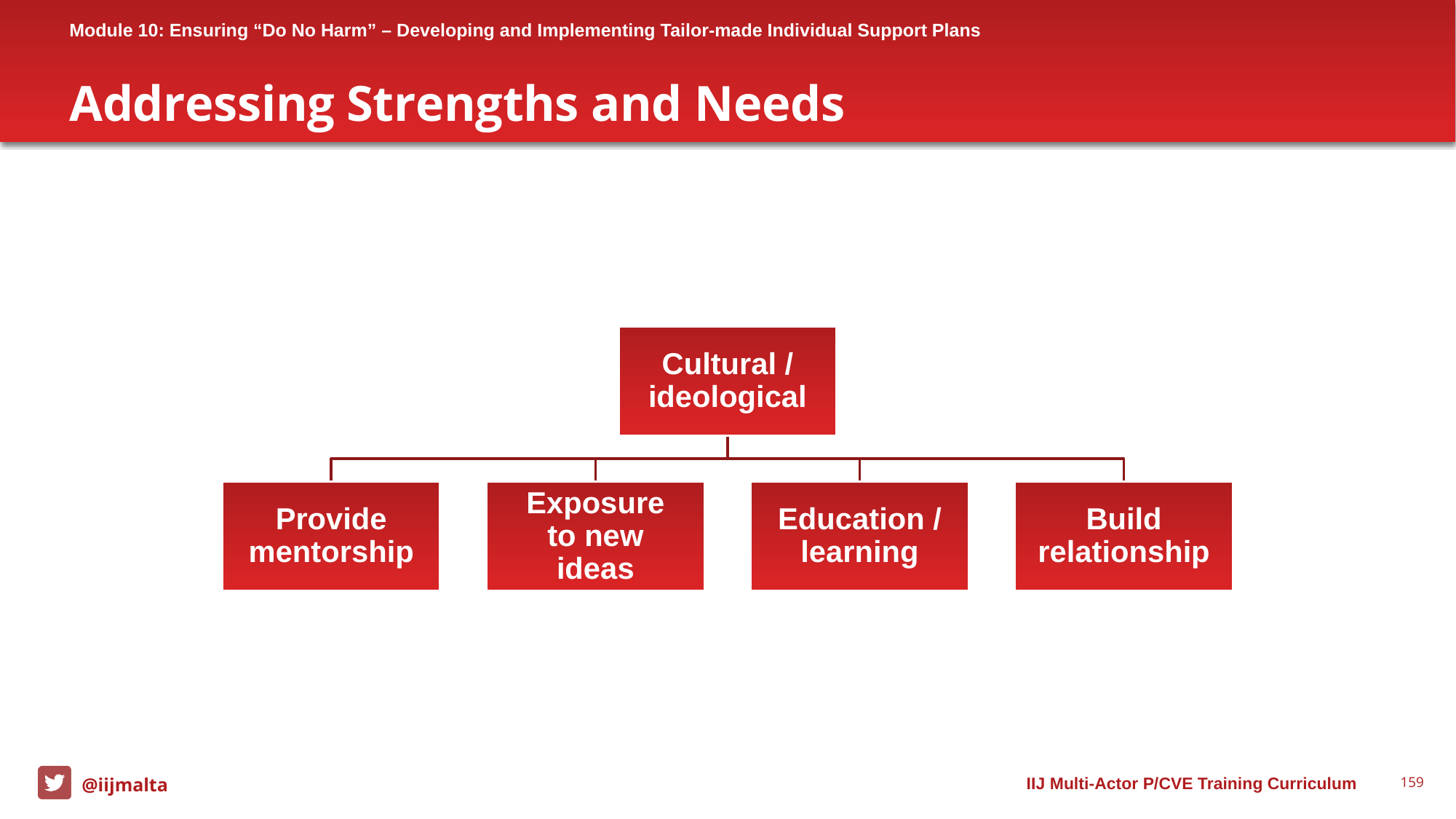

Module 10: Ensuring “Do No Harm” – Developing and Implementing Tailor-made Individual Support Plans

# Addressing Strengths and Needs
Cultural / ideological
Provide mentorship
Exposure to new ideas
Education / learning
Build relationship
IIJ Multi-Actor P/CVE Training Curriculum
159